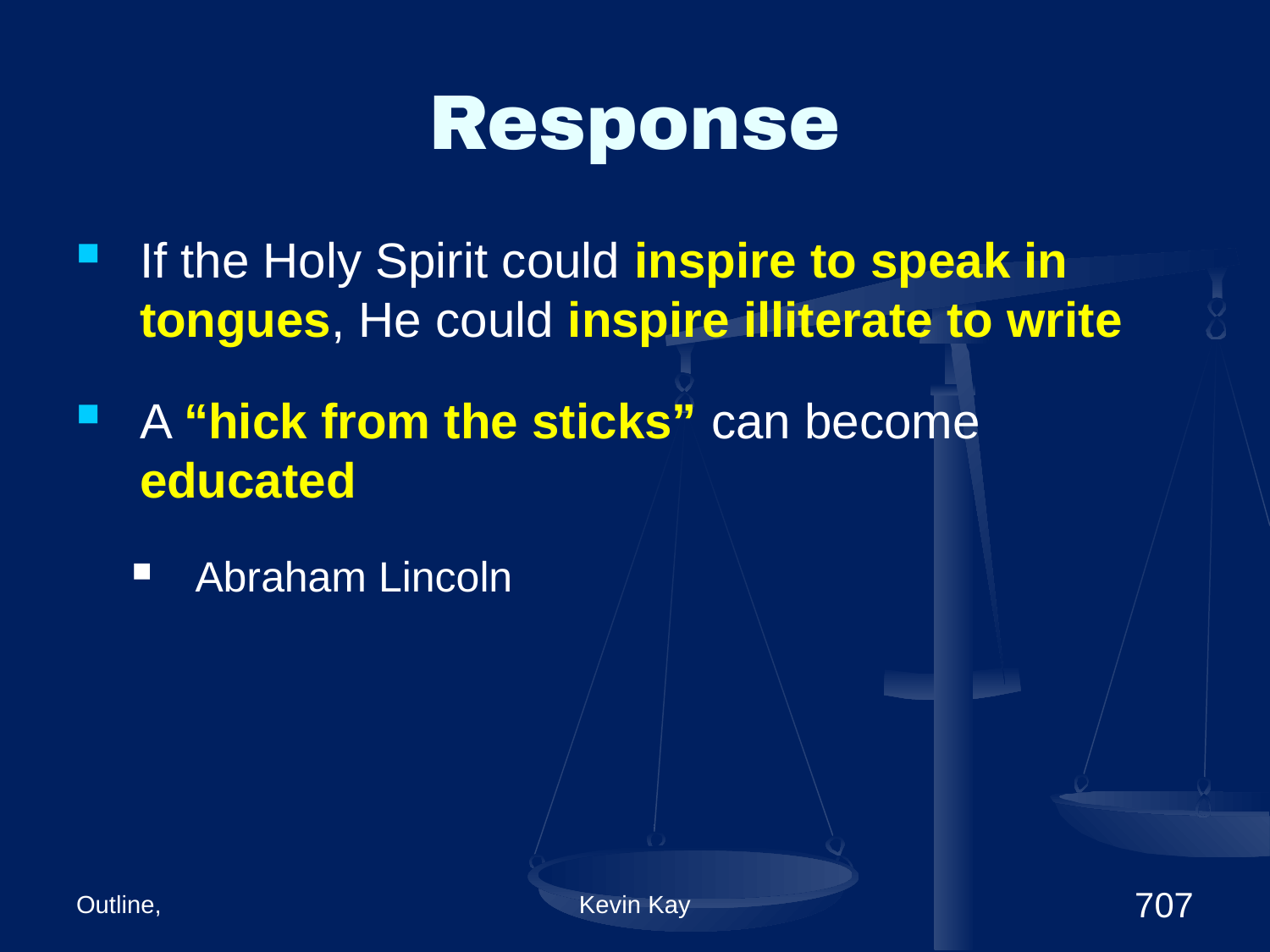

# Response
If the Holy Spirit could inspire to speak in tongues, He could inspire illiterate to write
A “hick from the sticks” can become educated
Abraham Lincoln
Outline,
Kevin Kay
707